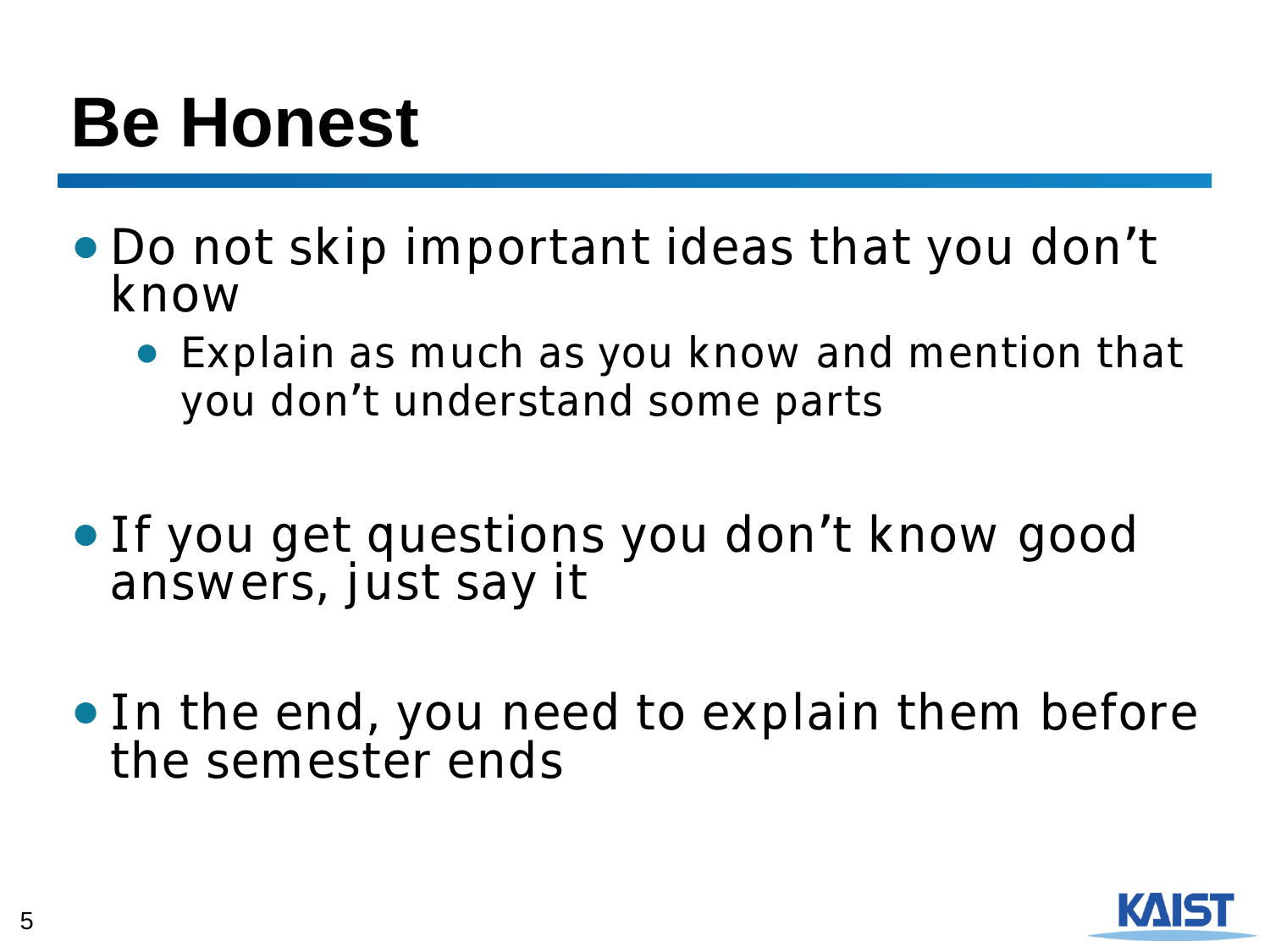

# Be Honest
Do not skip important ideas that you don’t know
Explain as much as you know and mention that you don’t understand some parts

If you get questions you don’t know good answers, just say it

In the end, you need to explain them before the semester ends